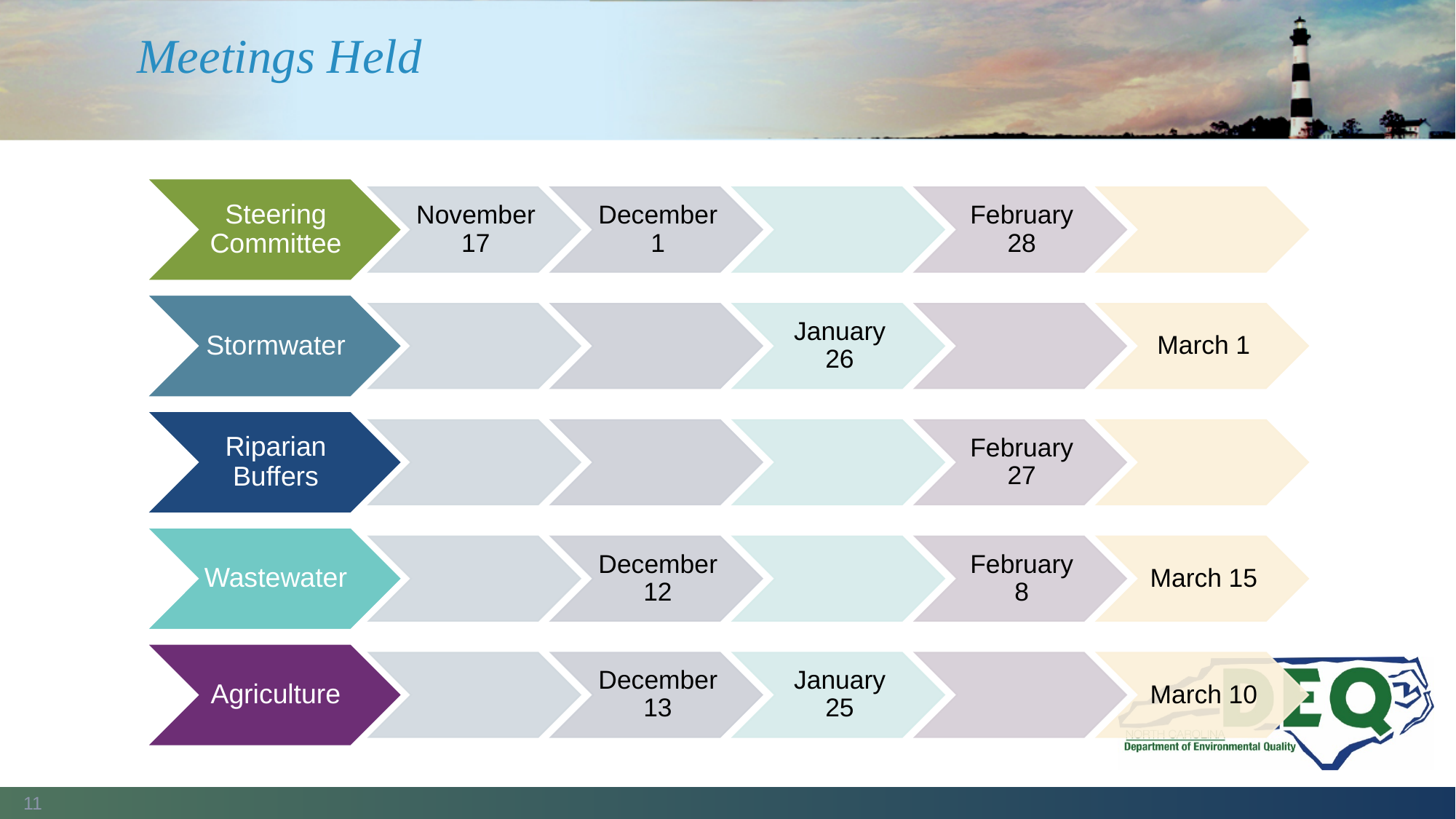

# Meetings Held

Steering Committee
November 17
December 1

February 28

Stormwater

January 26

March 1
Riparian Buffers

February 27

Wastewater

December 12

February 8
March 15
Agriculture

December 13
January 25

March 10
11